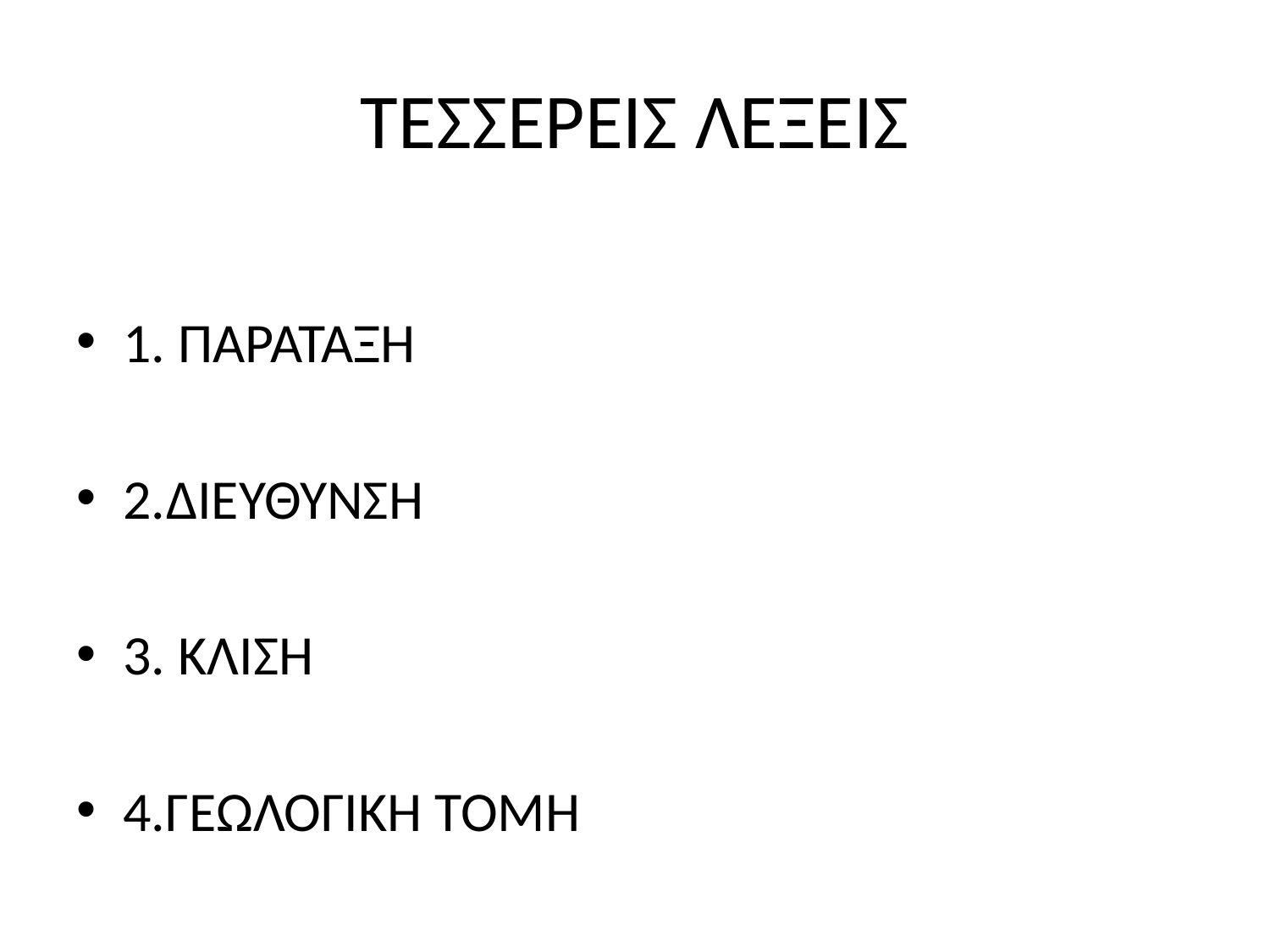

# ΤΕΣΣΕΡΕΙΣ ΛΕΞΕΙΣ

1. ΠΑΡΑΤΑΞΗ

2.ΔΙΕΥΘΥΝΣΗ

3. ΚΛΙΣΗ

4.ΓΕΩΛΟΓΙΚΗ ΤΟΜΗ